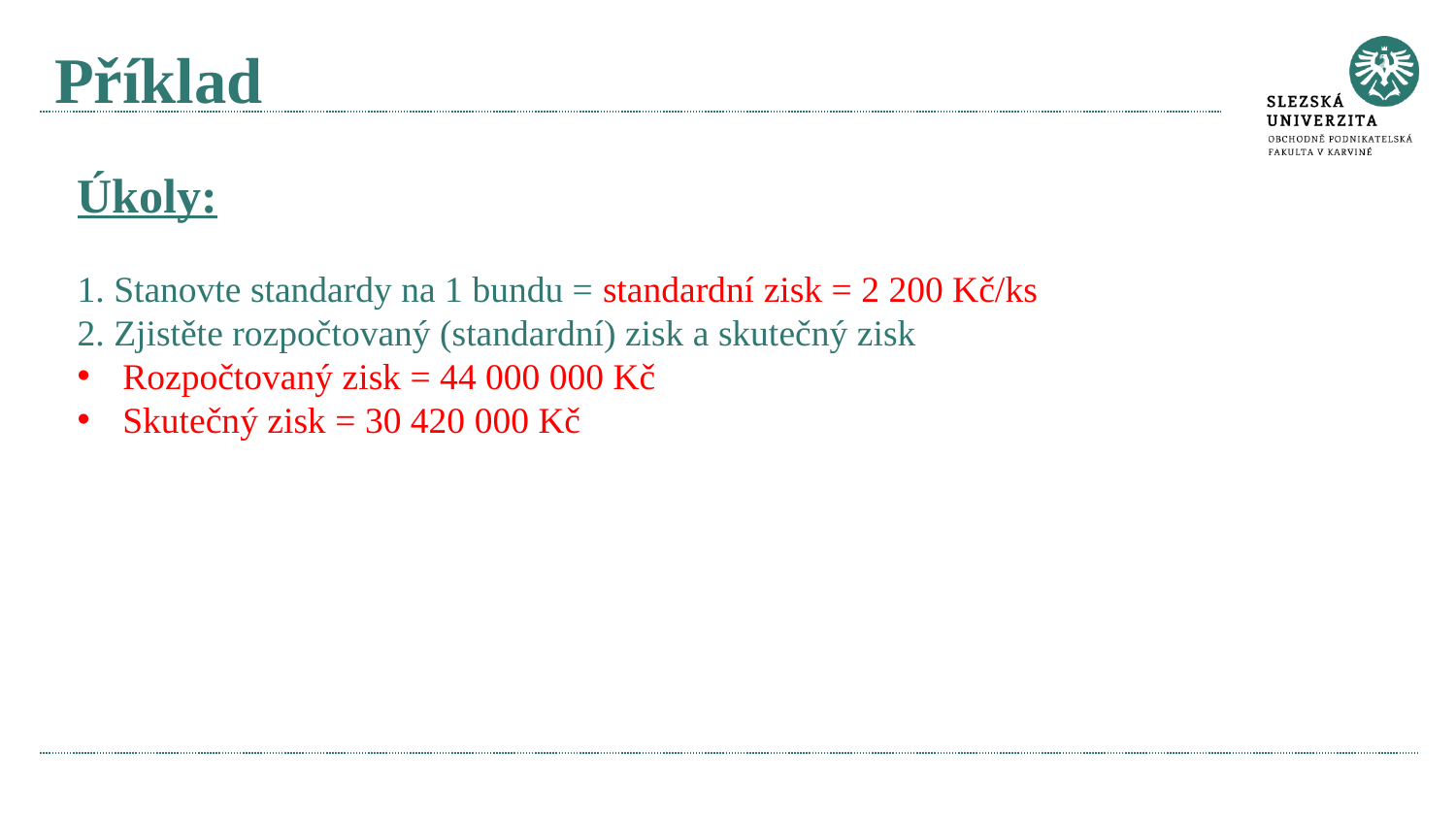

# Příklad
Úkoly:

1. Stanovte standardy na 1 bundu = standardní zisk = 2 200 Kč/ks
2. Zjistěte rozpočtovaný (standardní) zisk a skutečný zisk
Rozpočtovaný zisk = 44 000 000 Kč
Skutečný zisk = 30 420 000 Kč